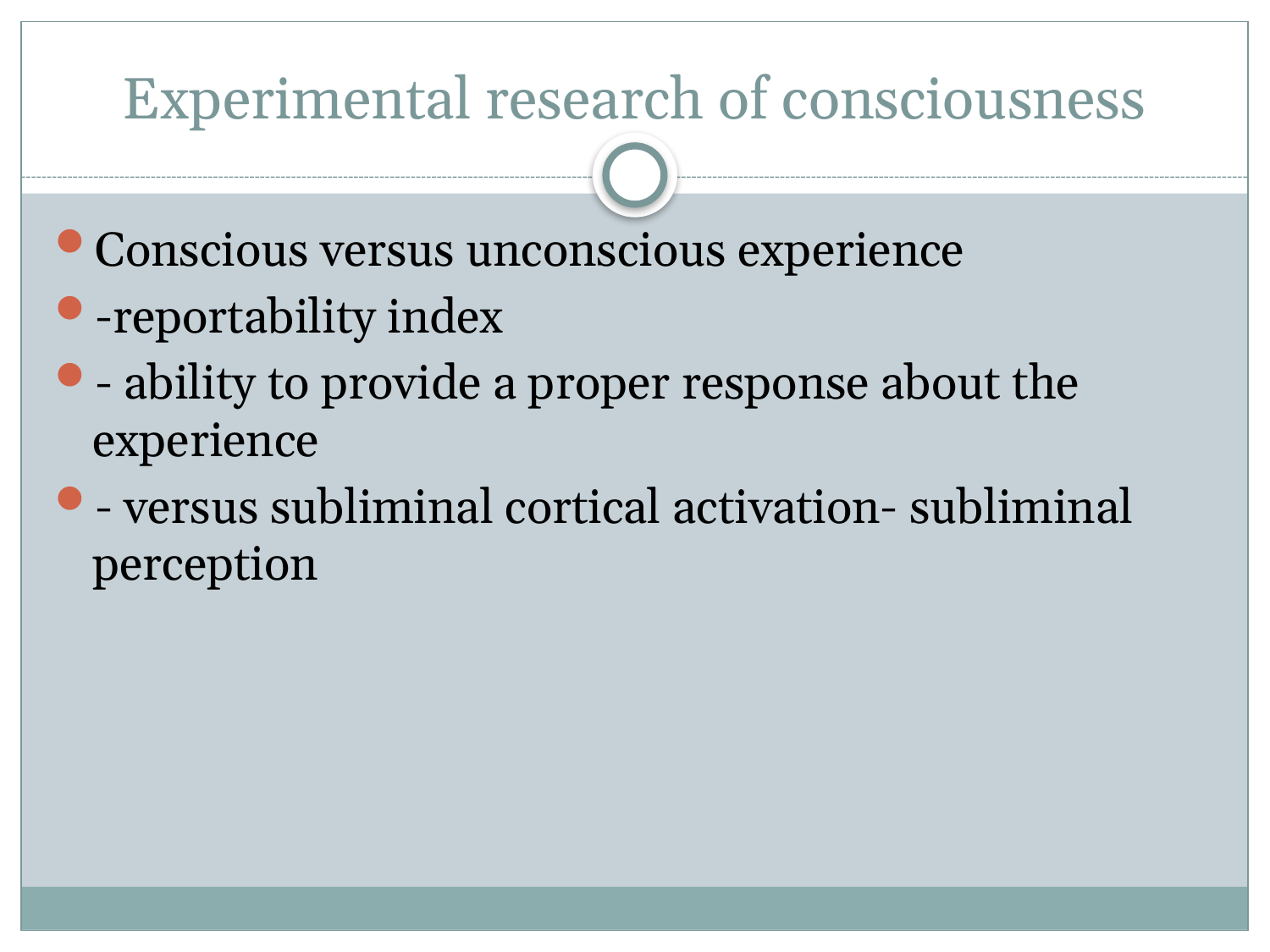

# Experimental research of consciousness
Conscious versus unconscious experience
-reportability index
- ability to provide a proper response about the experience
- versus subliminal cortical activation- subliminal perception